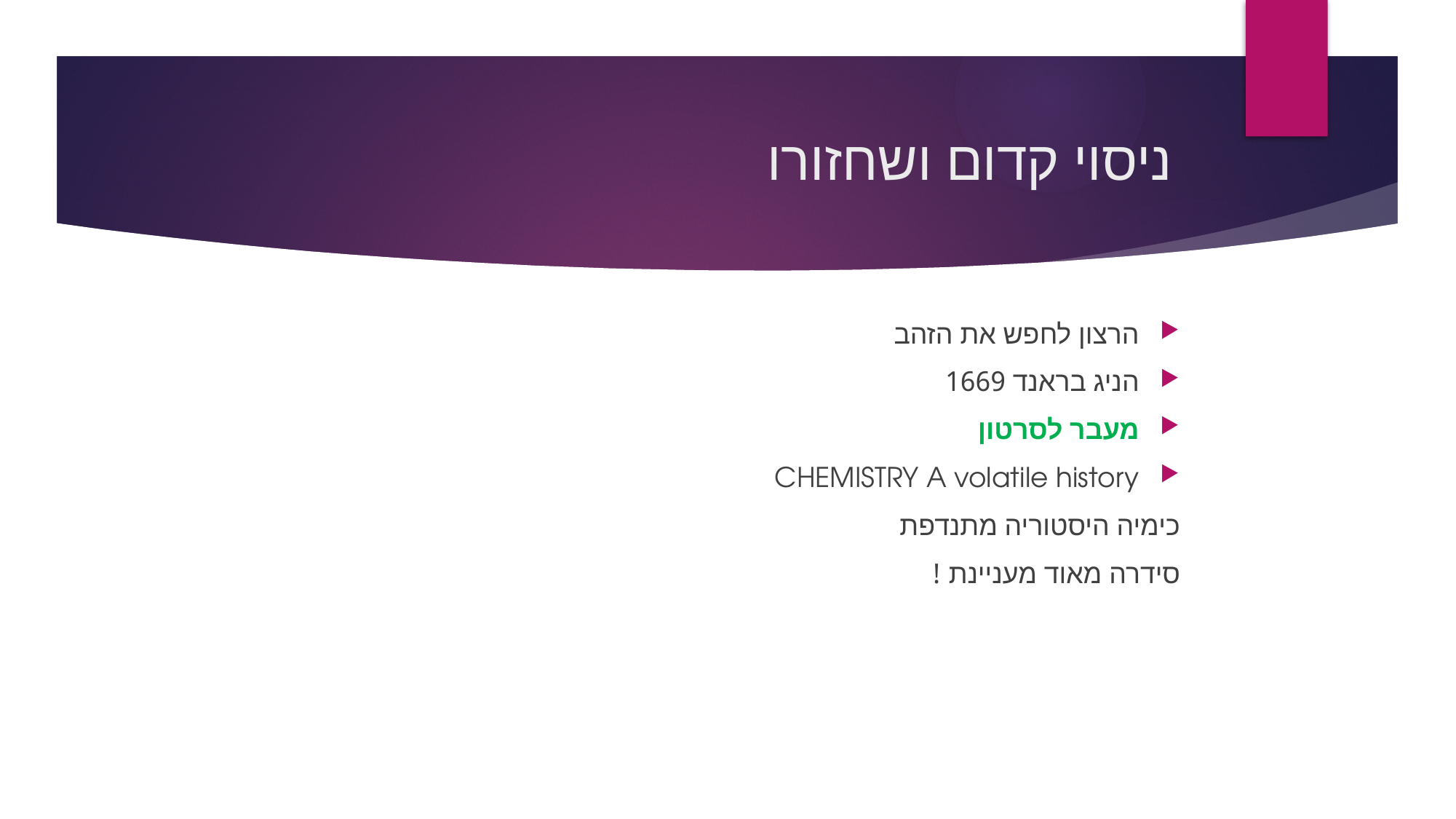

# ניסוי קדום ושחזורו
הרצון לחפש את הזהב
הניג בראנד 1669
מעבר לסרטון
CHEMISTRY A volatile history
כימיה היסטוריה מתנדפת
סידרה מאוד מעניינת !